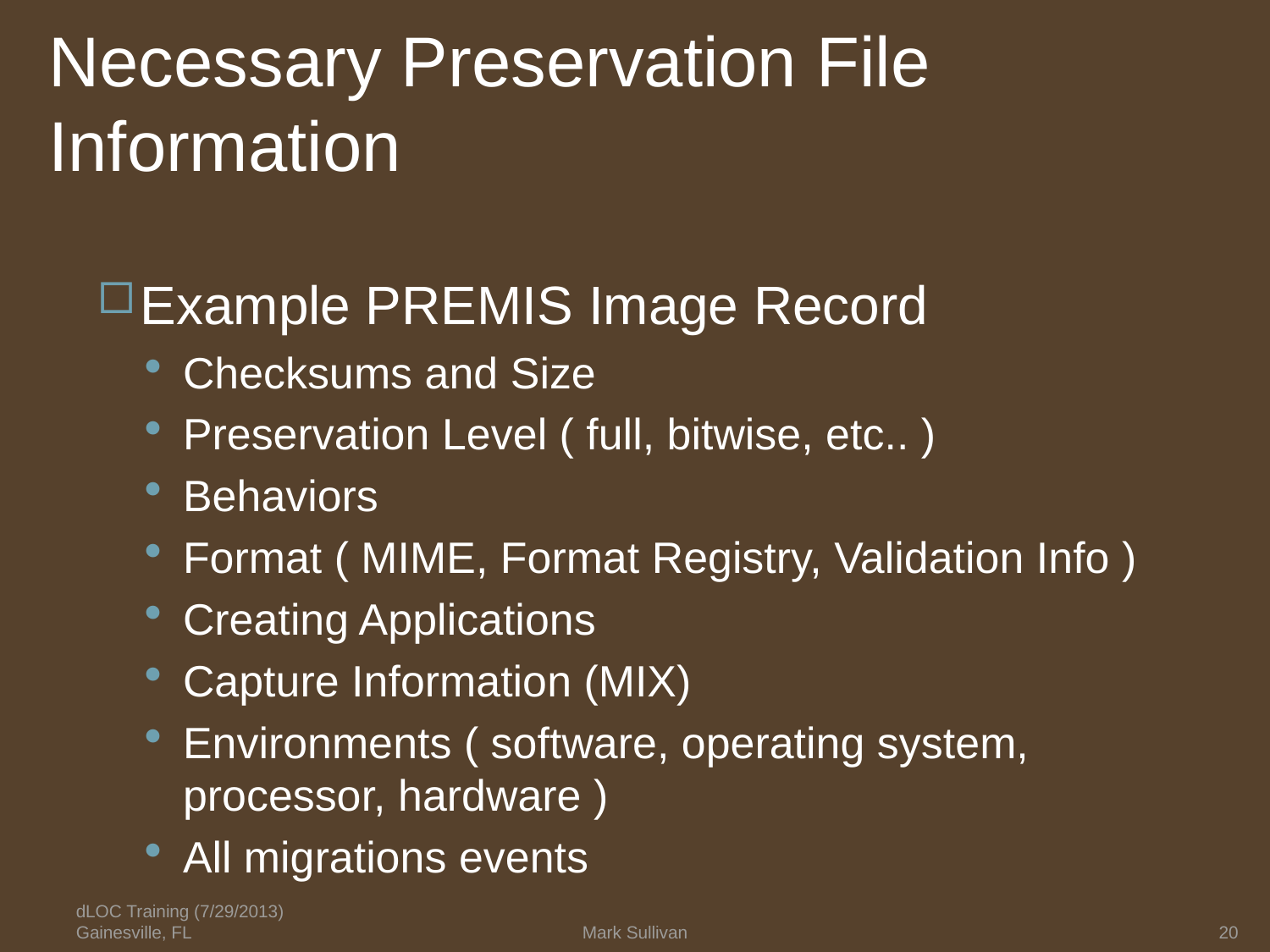

# Necessary Preservation File Information
Example PREMIS Image Record
Checksums and Size
Preservation Level ( full, bitwise, etc.. )
Behaviors
Format ( MIME, Format Registry, Validation Info )
Creating Applications
Capture Information (MIX)
Environments ( software, operating system, processor, hardware )
All migrations events

dLOC Training (7/29/2013)           Gainesville, FL
Mark Sullivan
20